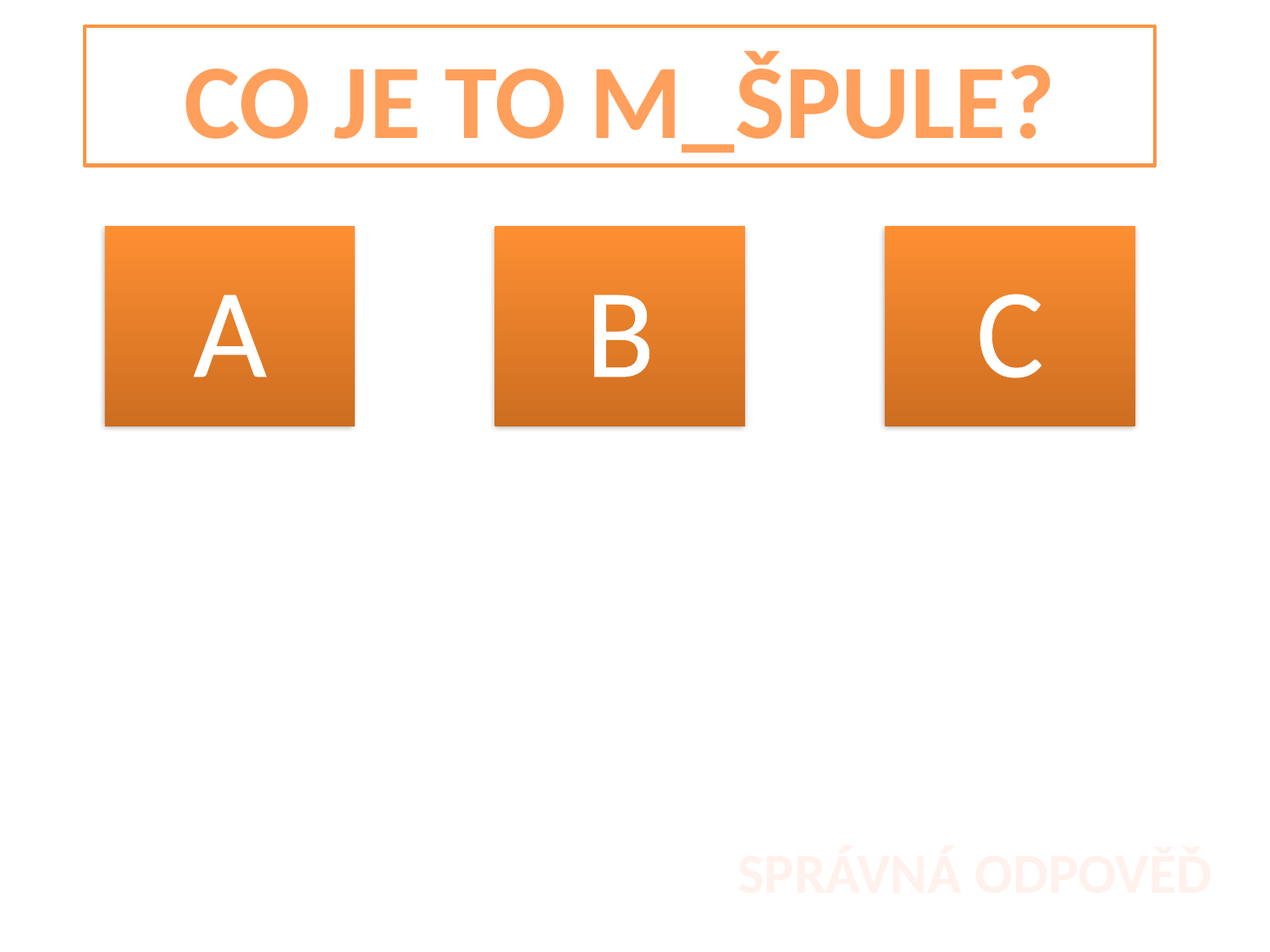

CO JE TO M_ŠPULE?
A
B
C
SPRÁVNÁ ODPOVĚĎ